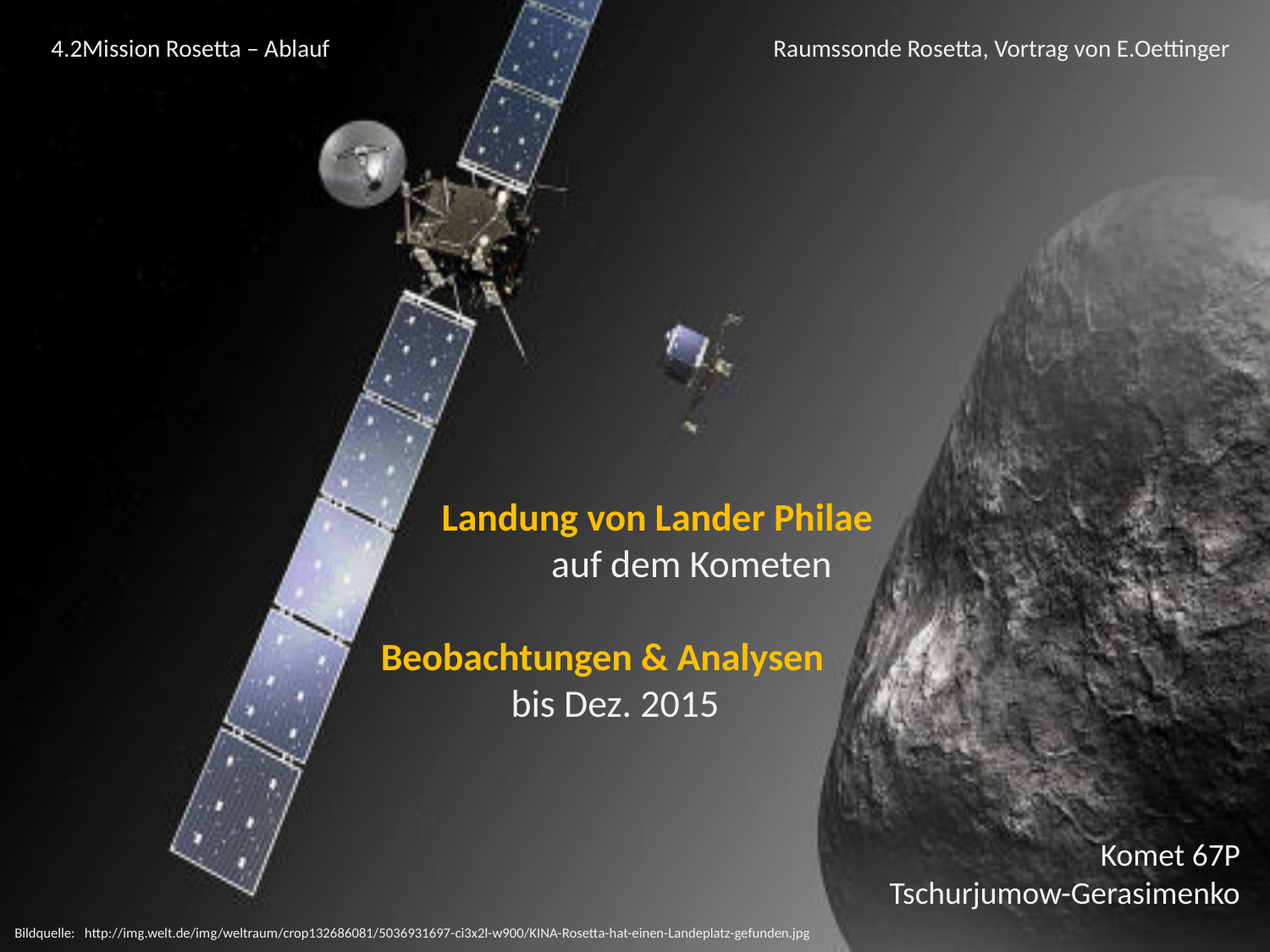

4.2Mission Rosetta – Ablauf	Raumssonde Rosetta, Vortrag von E.Oettinger
            Landung von Lander Philae
		          auf dem Kometen

     Beobachtungen & Analysen
                    bis Dez. 2015
Komet 67P
Tschurjumow-Gerasimenko
Bildquelle:   http://img.welt.de/img/weltraum/crop132686081/5036931697-ci3x2l-w900/KINA-Rosetta-hat-einen-Landeplatz-gefunden.jpg